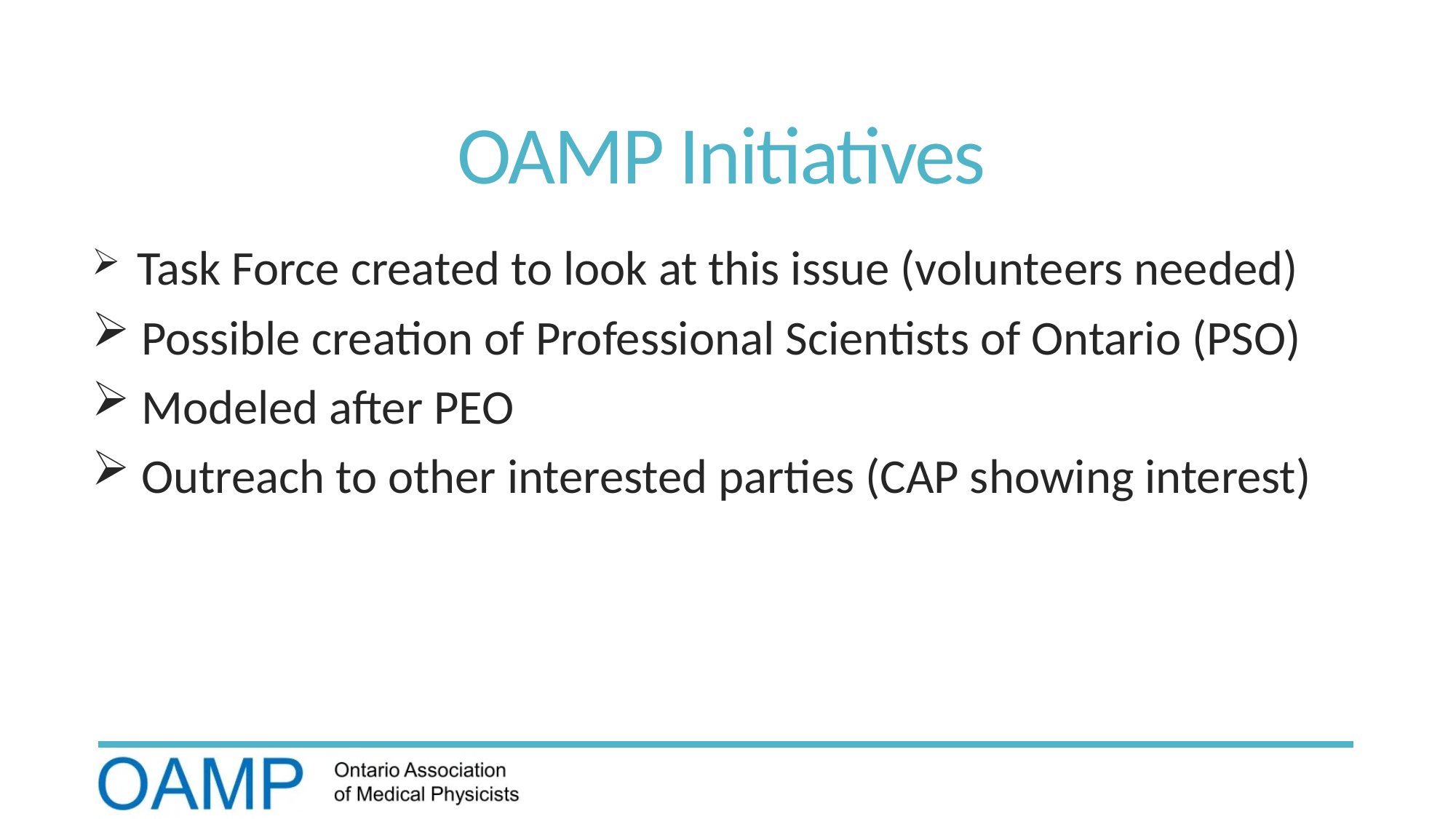

# OAMP Initiatives
  Task Force created to look at this issue (volunteers needed)
 Possible creation of Professional Scientists of Ontario (PSO)
 Modeled after PEO
 Outreach to other interested parties (CAP showing interest)